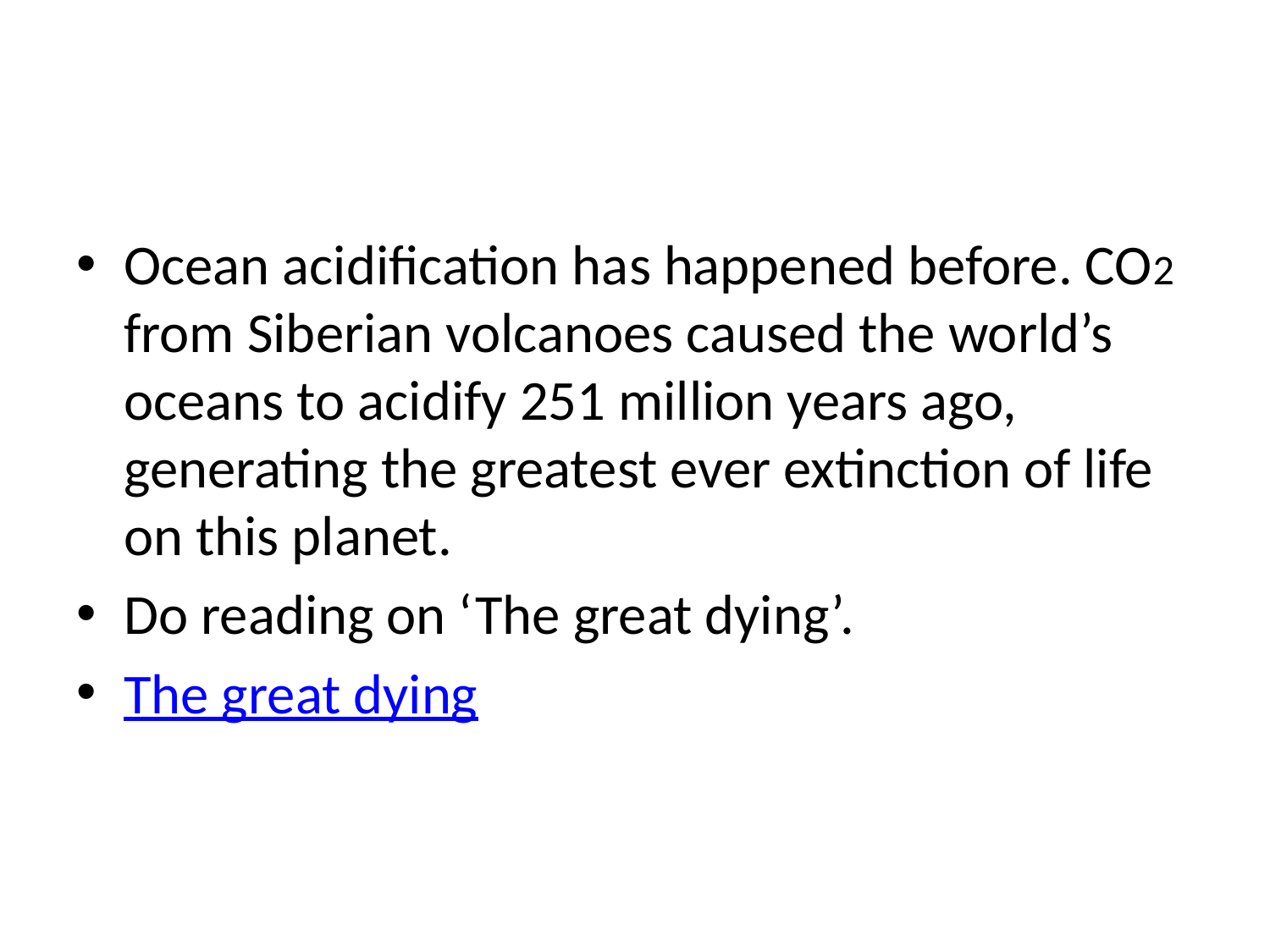

#
Ocean acidification has happened before. CO2 from Siberian volcanoes caused the world’s oceans to acidify 251 million years ago, generating the greatest ever extinction of life on this planet.
Do reading on ‘The great dying’.
The great dying